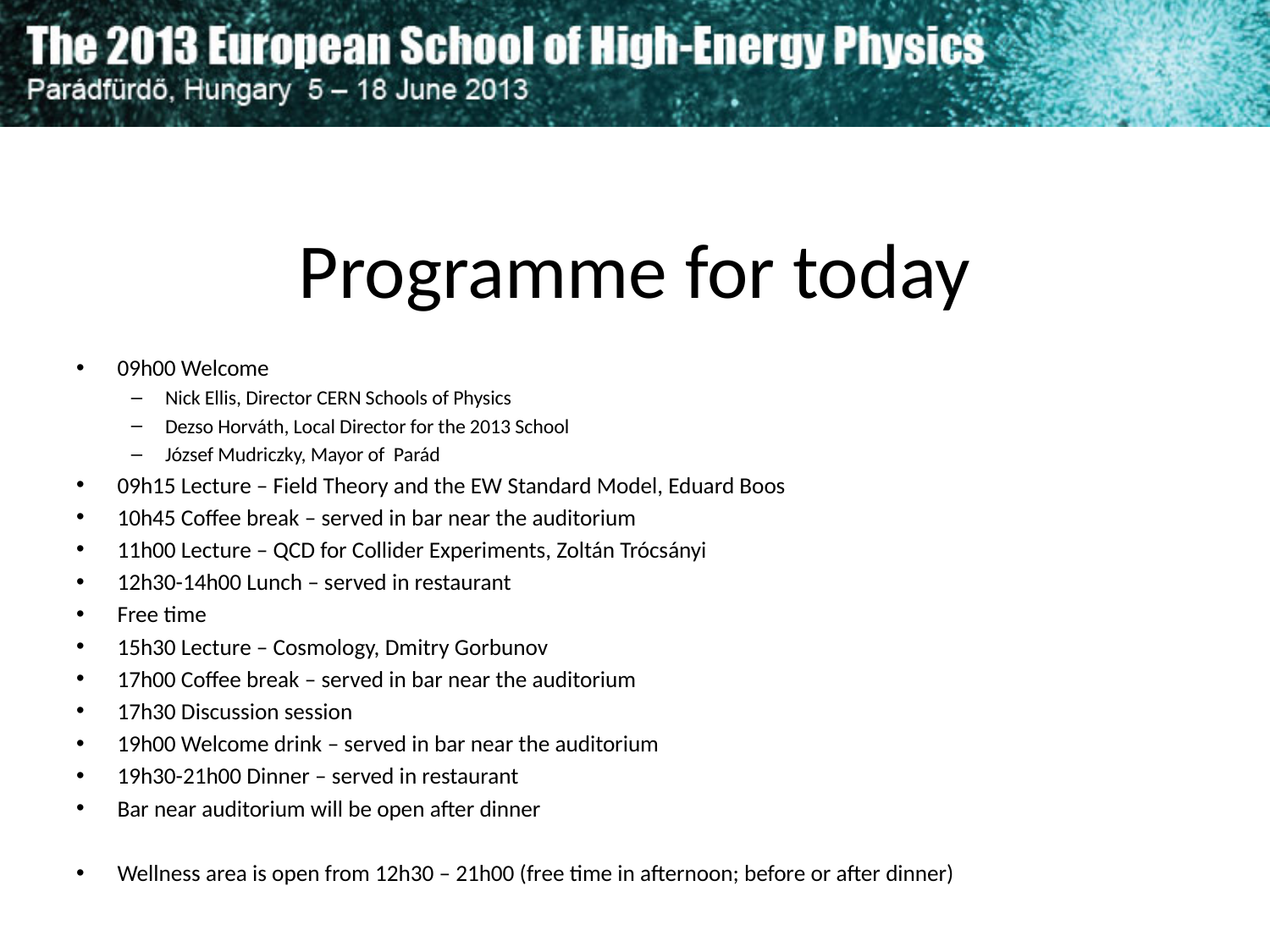

# Programme for today
09h00 Welcome
Nick Ellis, Director CERN Schools of Physics
Dezso Horváth, Local Director for the 2013 School
József Mudriczky, Mayor of  Parád
09h15 Lecture – Field Theory and the EW Standard Model, Eduard Boos
10h45 Coffee break – served in bar near the auditorium
11h00 Lecture – QCD for Collider Experiments, Zoltán Trócsányi
12h30-14h00 Lunch – served in restaurant
Free time
15h30 Lecture – Cosmology, Dmitry Gorbunov
17h00 Coffee break – served in bar near the auditorium
17h30 Discussion session
19h00 Welcome drink – served in bar near the auditorium
19h30-21h00 Dinner – served in restaurant
Bar near auditorium will be open after dinner

Wellness area is open from 12h30 – 21h00 (free time in afternoon; before or after dinner)